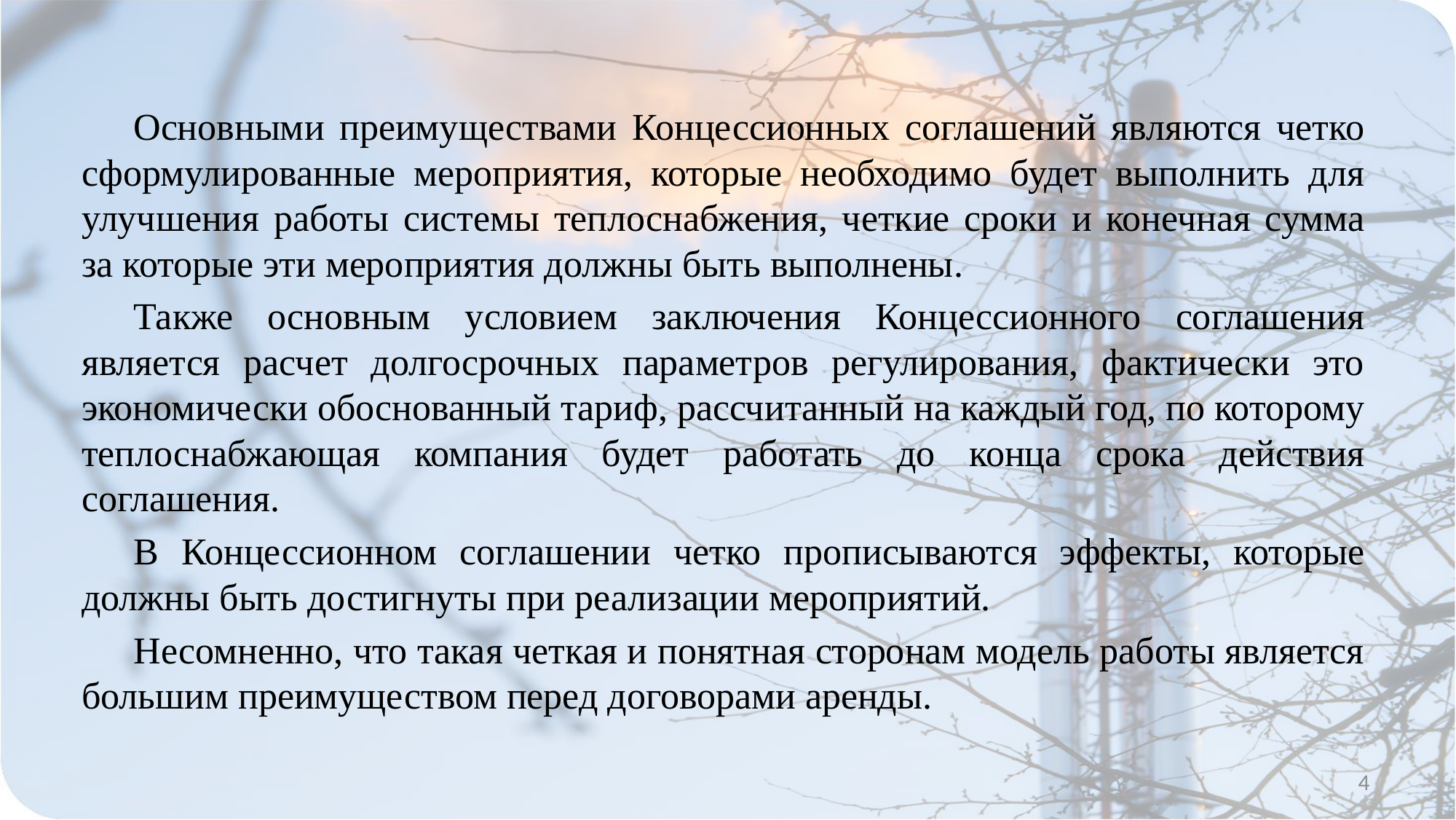

Основными преимуществами Концессионных соглашений являются четко сформулированные мероприятия, которые необходимо будет выполнить для улучшения работы системы теплоснабжения, четкие сроки и конечная сумма за которые эти мероприятия должны быть выполнены.
Также основным условием заключения Концессионного соглашения является расчет долгосрочных параметров регулирования, фактически это экономически обоснованный тариф, рассчитанный на каждый год, по которому теплоснабжающая компания будет работать до конца срока действия соглашения.
В Концессионном соглашении четко прописываются эффекты, которые должны быть достигнуты при реализации мероприятий.
Несомненно, что такая четкая и понятная сторонам модель работы является большим преимуществом перед договорами аренды.
4